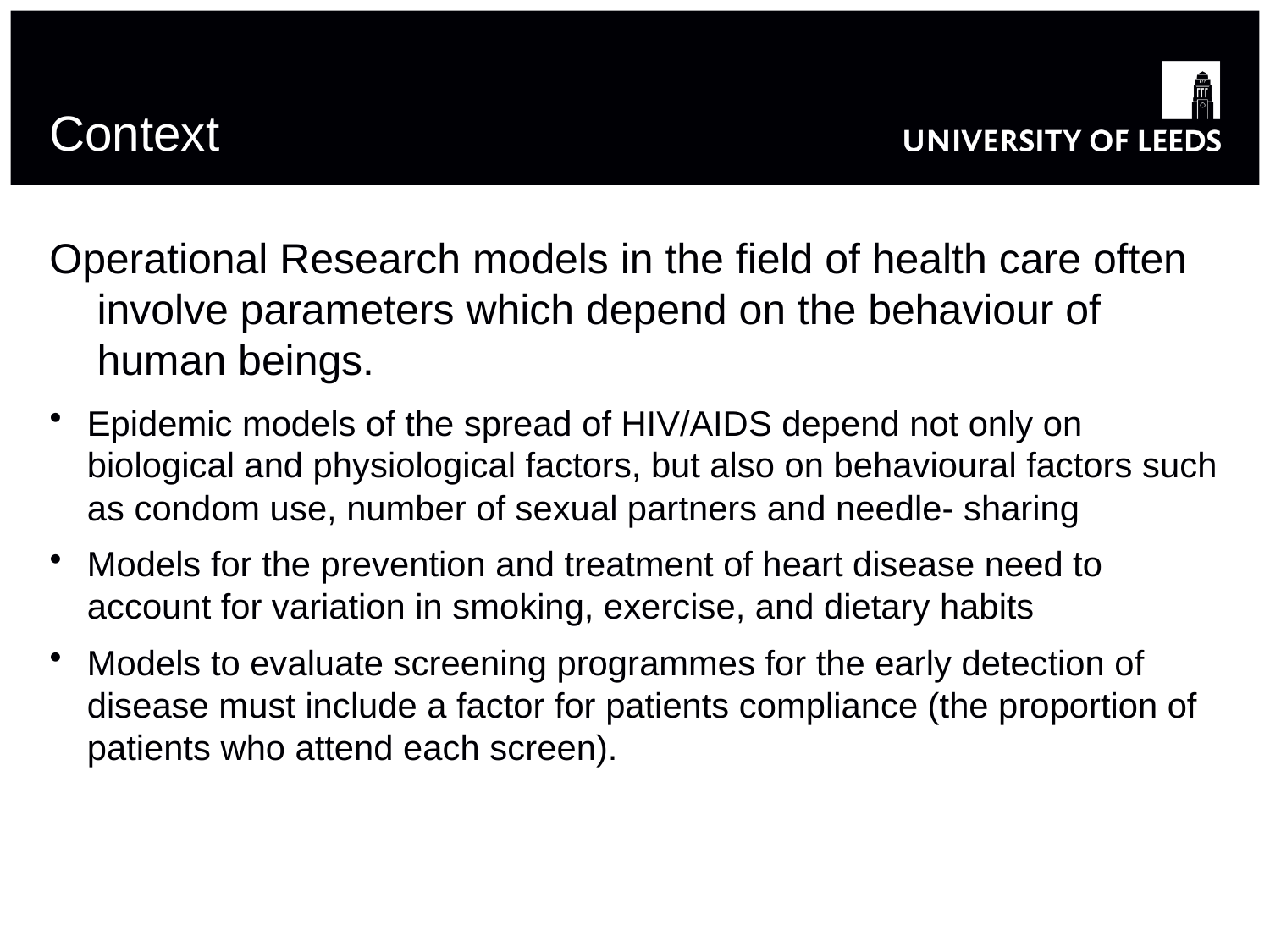

# Context
Operational Research models in the field of health care often involve parameters which depend on the behaviour of human beings.
Epidemic models of the spread of HIV/AIDS depend not only on biological and physiological factors, but also on behavioural factors such as condom use, number of sexual partners and needle- sharing
Models for the prevention and treatment of heart disease need to account for variation in smoking, exercise, and dietary habits
Models to evaluate screening programmes for the early detection of disease must include a factor for patients compliance (the proportion of patients who attend each screen).